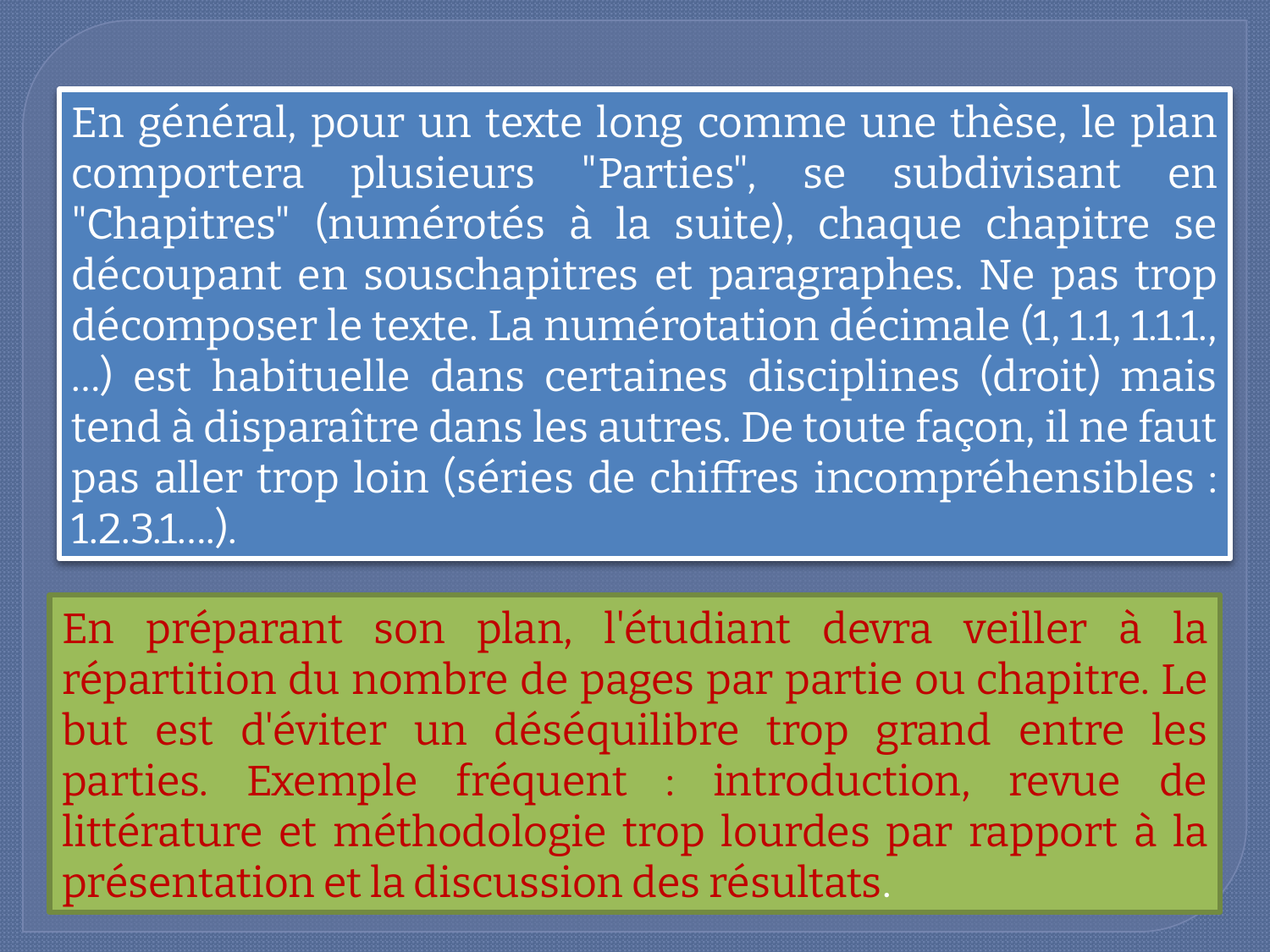

En général, pour un texte long comme une thèse, le plan comportera plusieurs "Parties", se subdivisant en "Chapitres" (numérotés à la suite), chaque chapitre se découpant en souschapitres et paragraphes. Ne pas trop décomposer le texte. La numérotation décimale (1, 1.1, 1.1.1.,…) est habituelle dans certaines disciplines (droit) mais tend à disparaître dans les autres. De toute façon, il ne faut pas aller trop loin (séries de chiffres incompréhensibles : 1.2.3.1….).
En préparant son plan, l'étudiant devra veiller à la répartition du nombre de pages par partie ou chapitre. Le but est d'éviter un déséquilibre trop grand entre les parties. Exemple fréquent : introduction, revue de littérature et méthodologie trop lourdes par rapport à la présentation et la discussion des résultats.